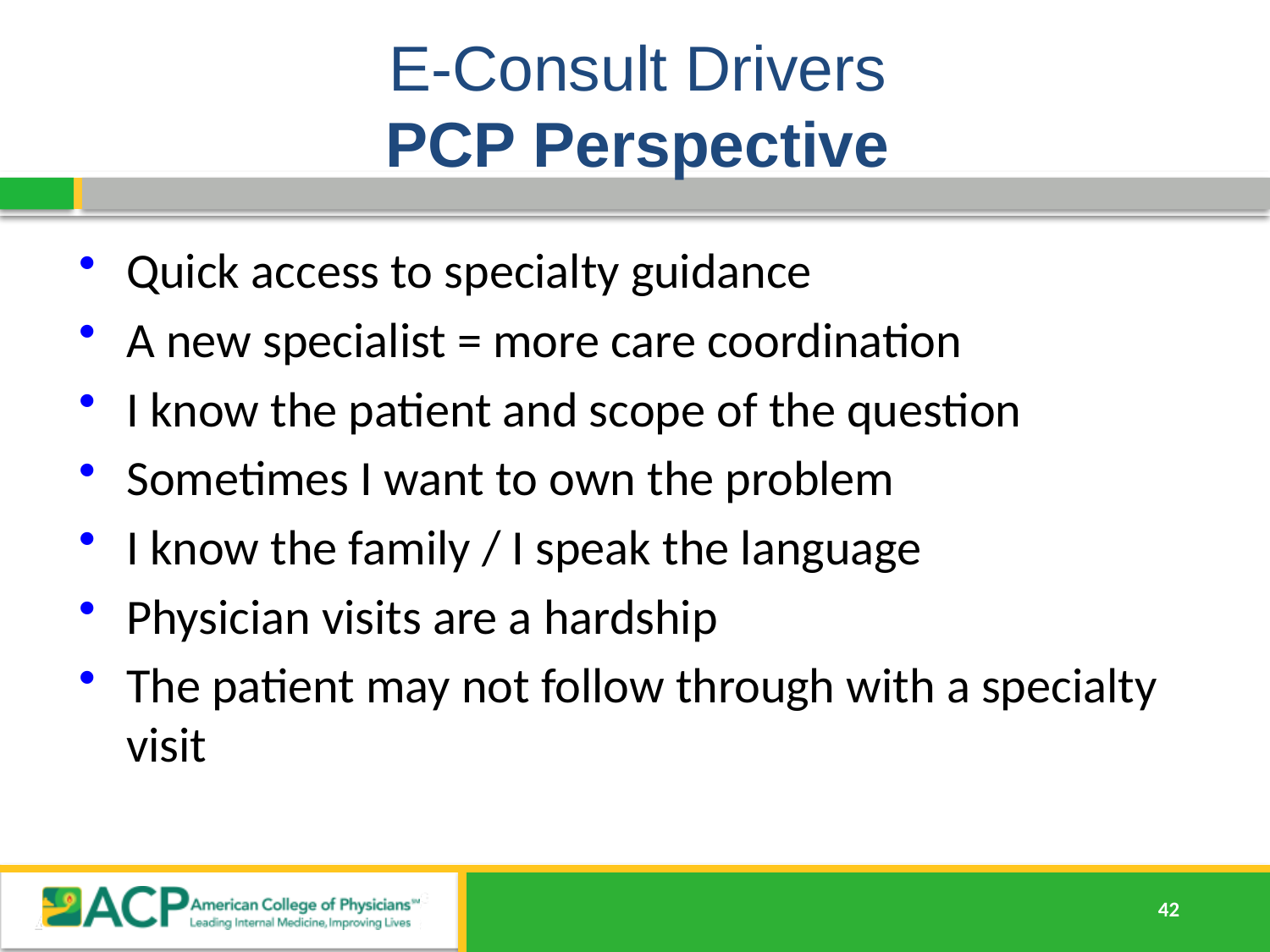

E-Consult Drivers
PCP Perspective
Quick access to specialty guidance
A new specialist = more care coordination
I know the patient and scope of the question
Sometimes I want to own the problem
I know the family / I speak the language
Physician visits are a hardship
The patient may not follow through with a specialty visit